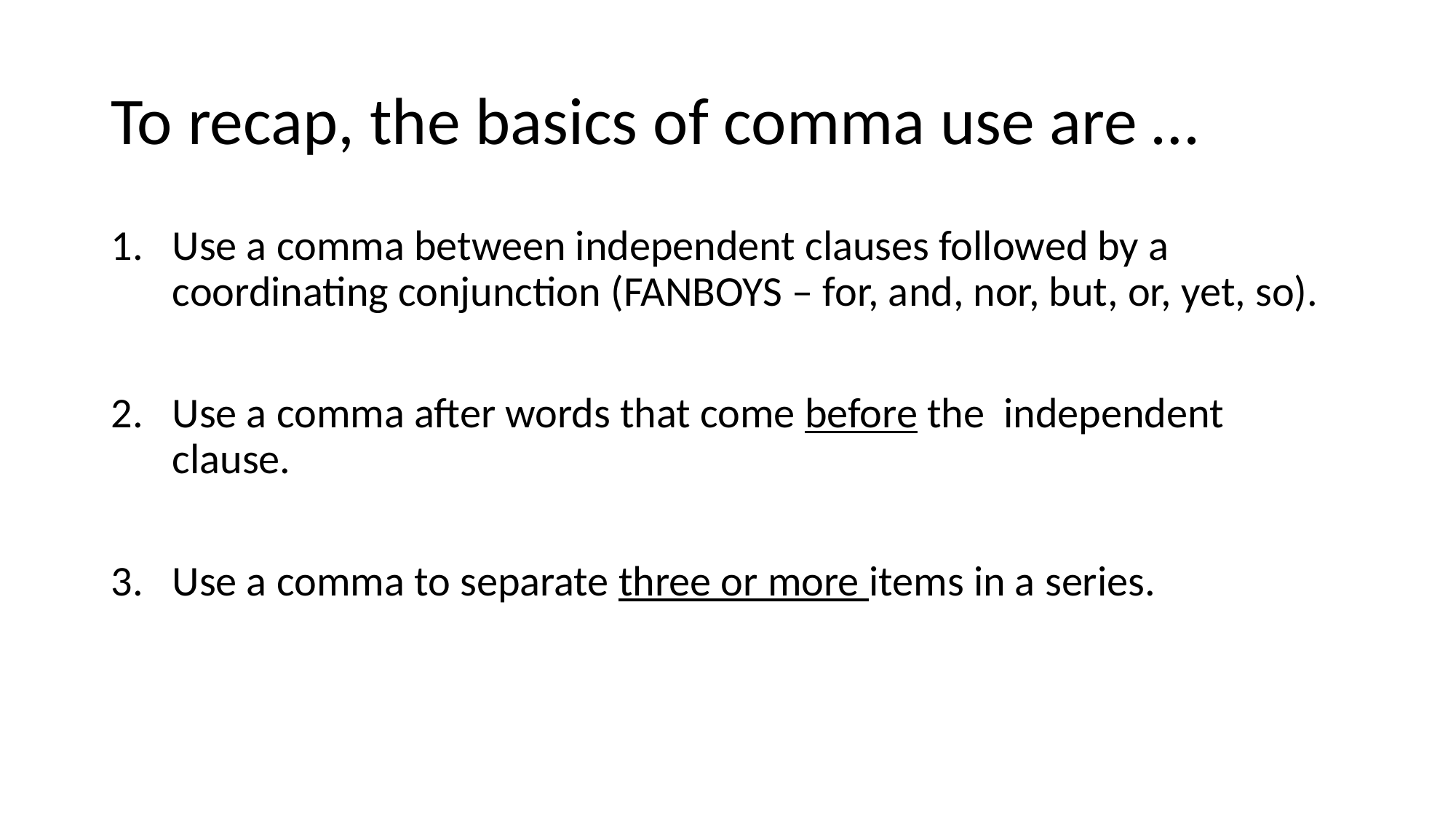

# To recap, the basics of comma use are …
Use a comma between independent clauses followed by a coordinating conjunction (FANBOYS – for, and, nor, but, or, yet, so).

Use a comma after words that come before the  independent clause.

Use a comma to separate three or more items in a series.